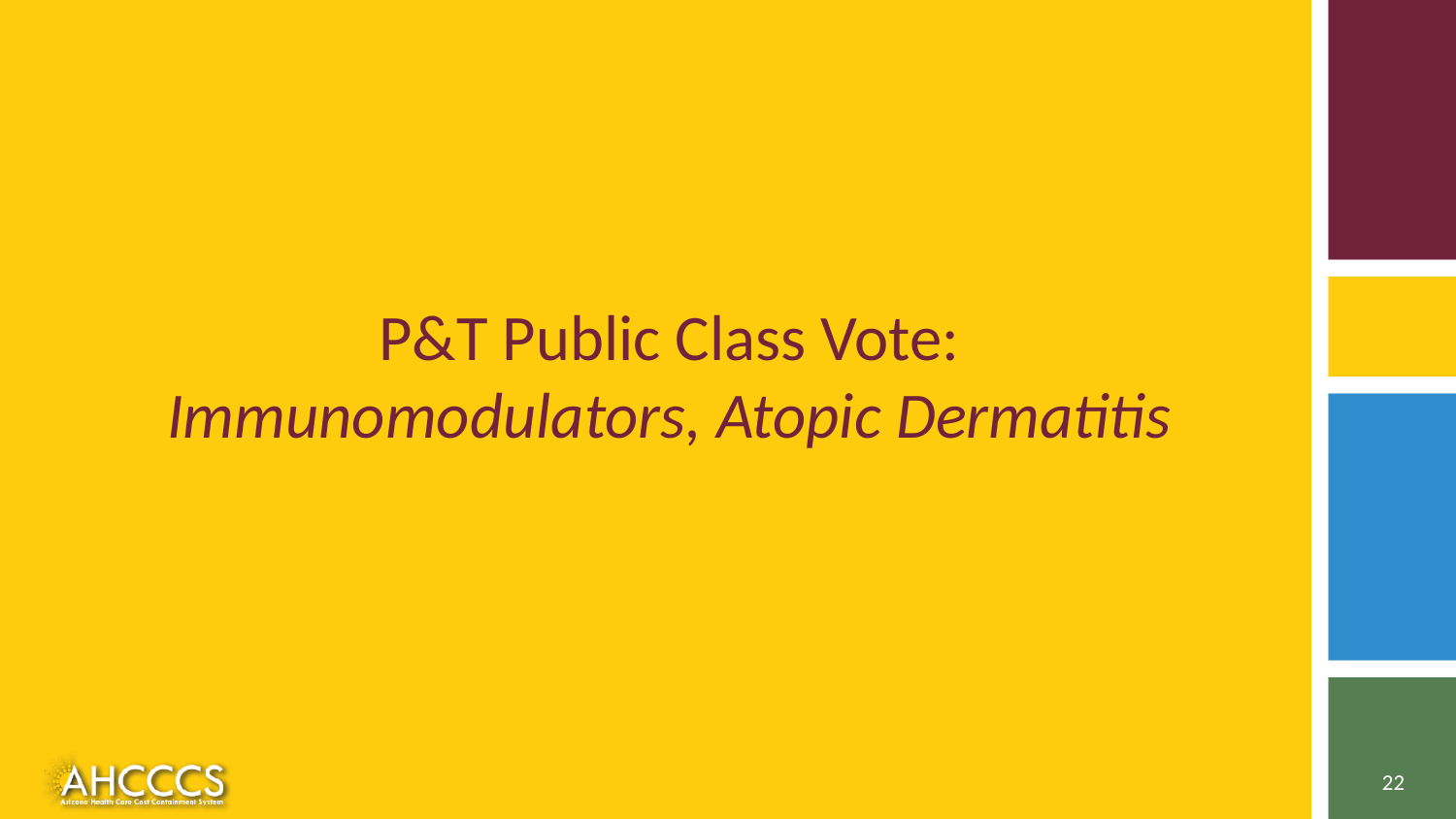

# P&T Public Class Vote: Immunomodulators, Atopic Dermatitis